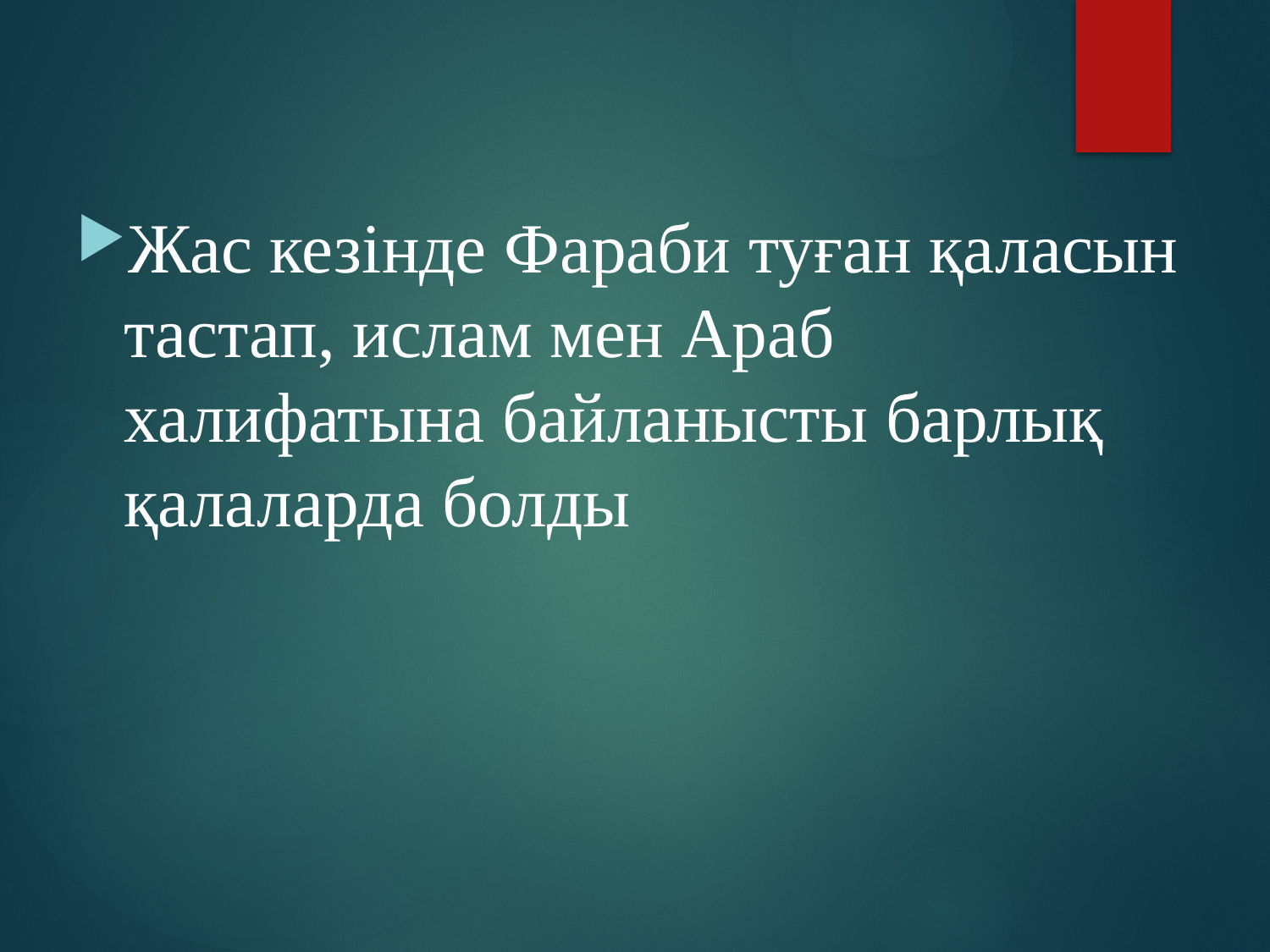

Жас кезінде Фараби туған қаласын тастап, ислам мен Араб халифатына байланысты барлық қалаларда болды